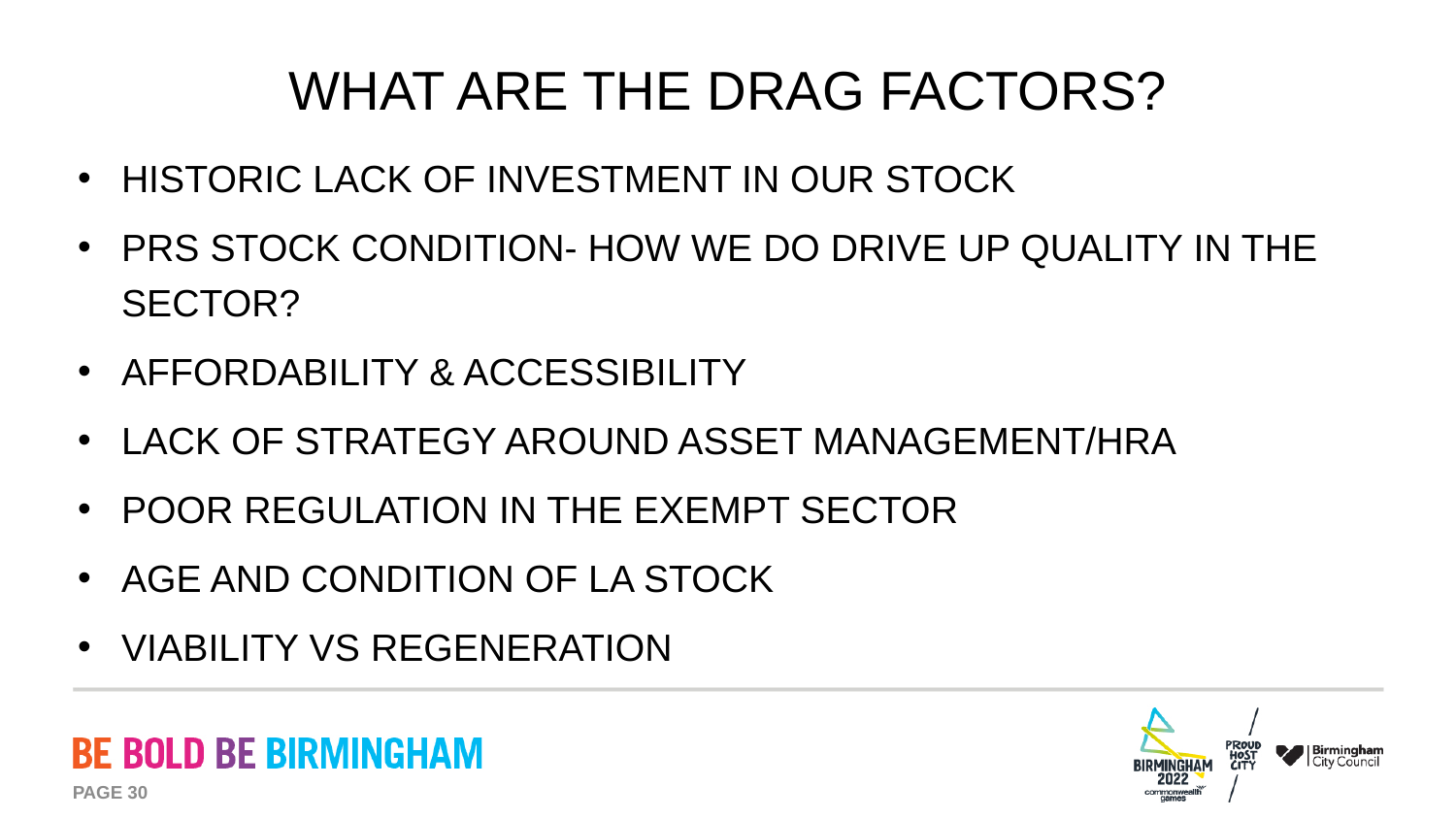

# What are the drag factors?
Historic lack of investment in our stock
PRS stock condition- how we do drive up quality in the sector?
Affordability & Accessibility
Lack of strategy around asset management/HRA
Poor regulation in the exempt sector
Age and condition of LA stock
Viability vs regeneration

PAGE 30